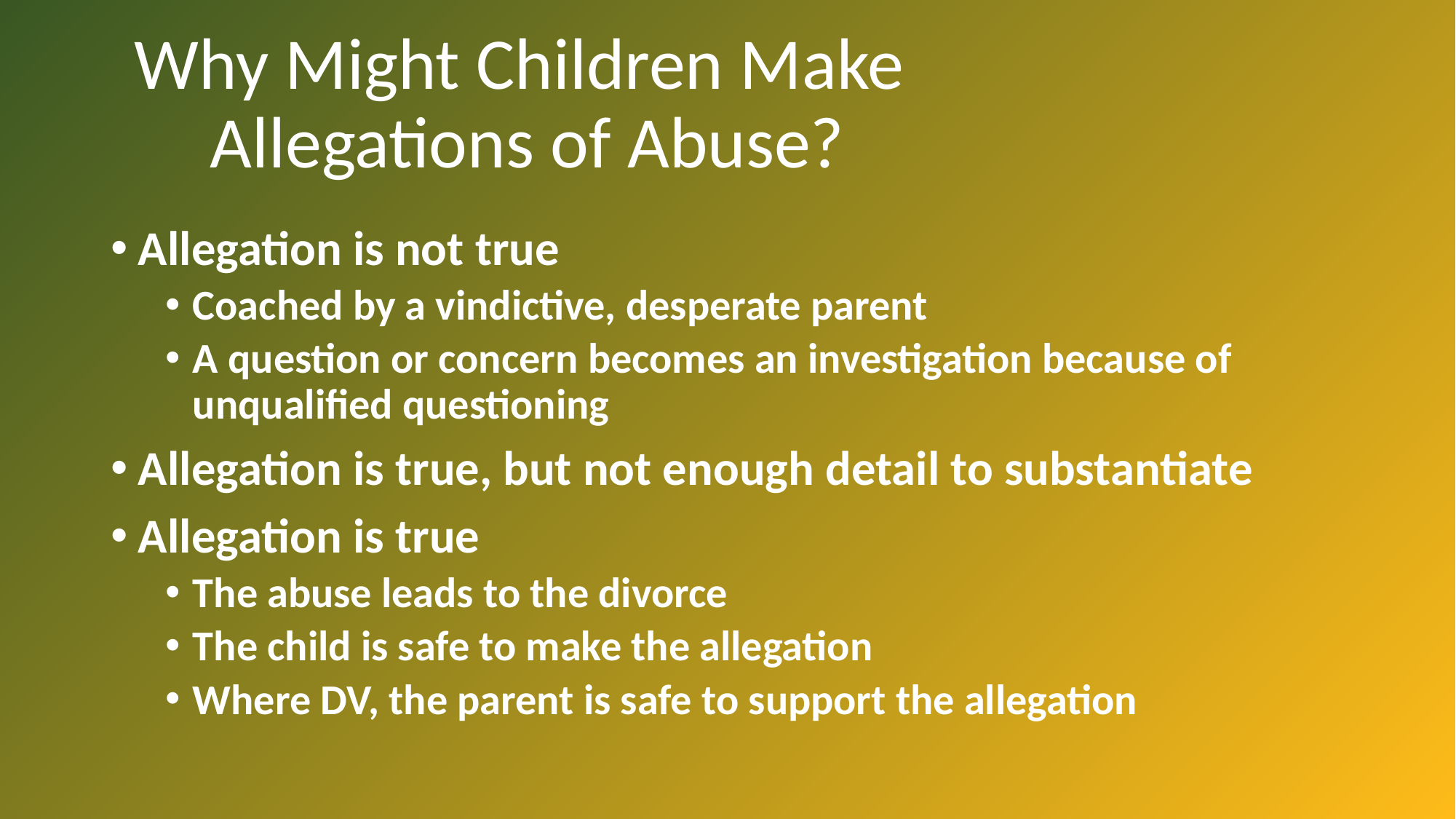

# Why Might Children Make Allegations of Abuse?
Allegation is not true
Coached by a vindictive, desperate parent
A question or concern becomes an investigation because of unqualified questioning
Allegation is true, but not enough detail to substantiate
Allegation is true
The abuse leads to the divorce
The child is safe to make the allegation
Where DV, the parent is safe to support the allegation